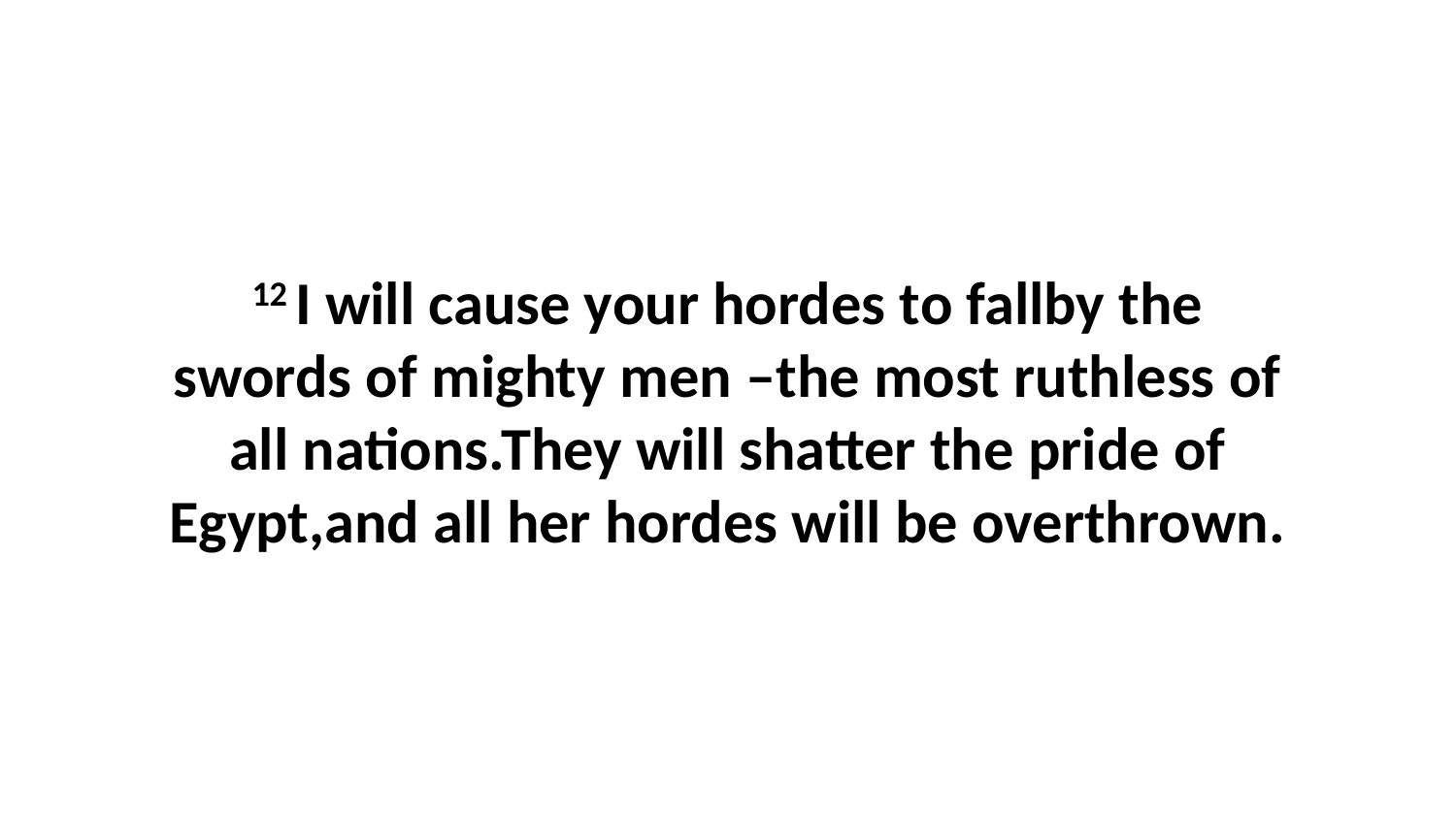

12 I will cause your hordes to fallby the swords of mighty men –the most ruthless of all nations.They will shatter the pride of Egypt,and all her hordes will be overthrown.